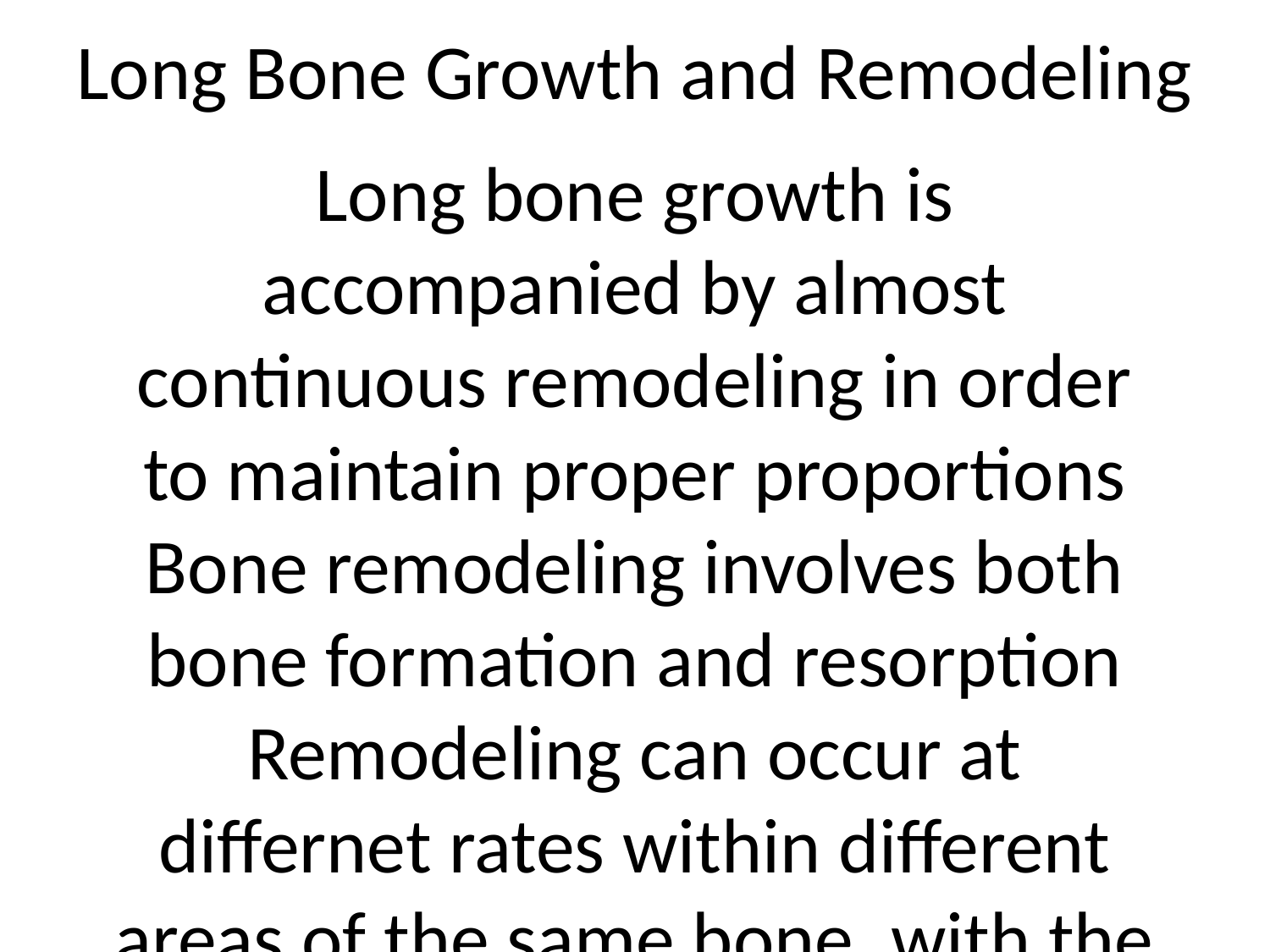

Long Bone Growth and Remodeling
Long bone growth is accompanied by almost continuous remodeling in order to maintain proper proportions
Bone remodeling involves both bone formation and resorption
Remodeling can occur at differnet rates within different areas of the same bone, with the epiphysis being replaced every five to six months while the shaft is replaced more slowly